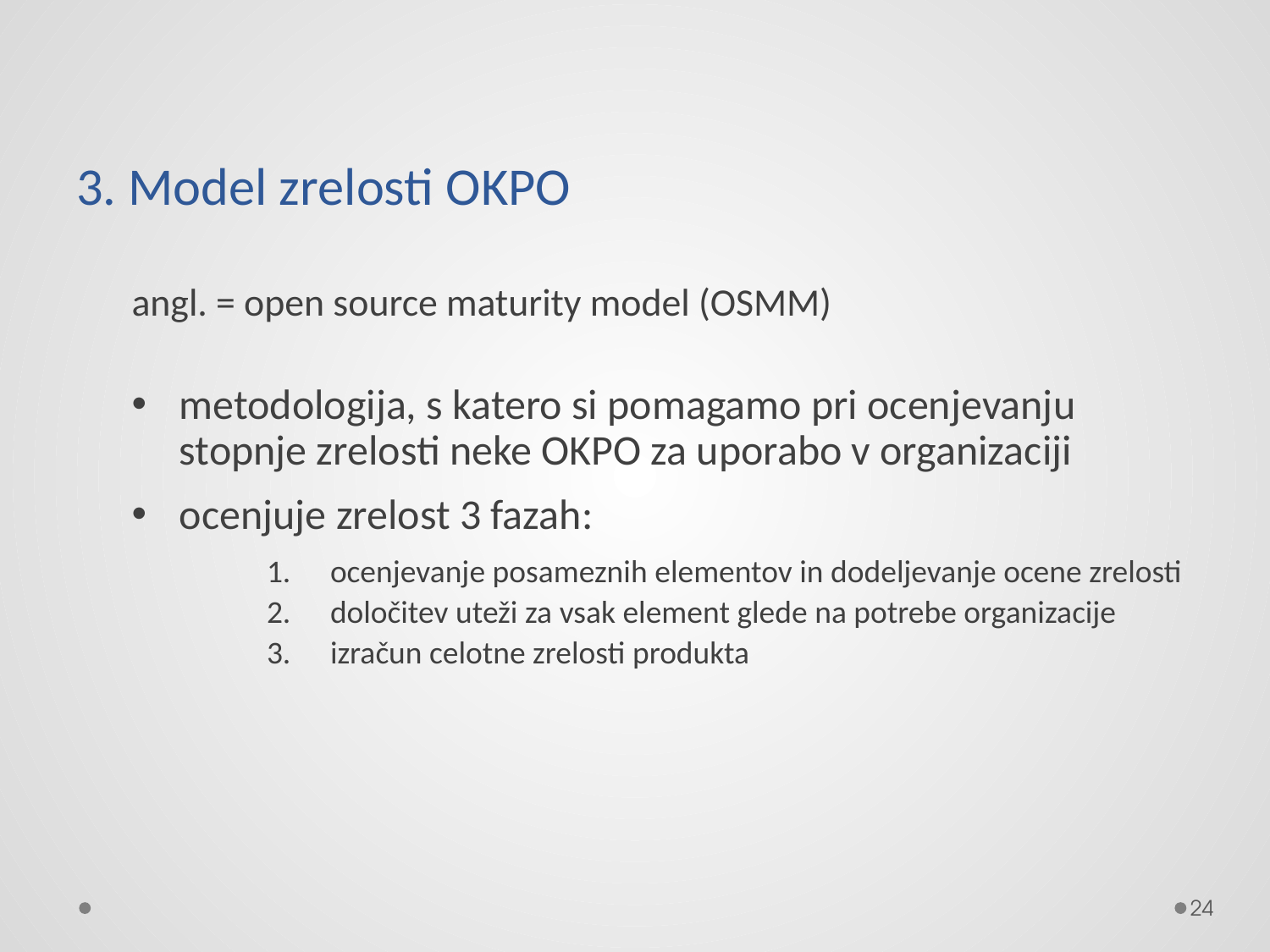

# 3. Model zrelosti OKPO

angl. = open source maturity model (OSMM)

metodologija, s katero si pomagamo pri ocenjevanju stopnje zrelosti neke OKPO za uporabo v organizaciji
ocenjuje zrelost 3 fazah:
ocenjevanje posameznih elementov in dodeljevanje ocene zrelosti
določitev uteži za vsak element glede na potrebe organizacije
izračun celotne zrelosti produkta

24